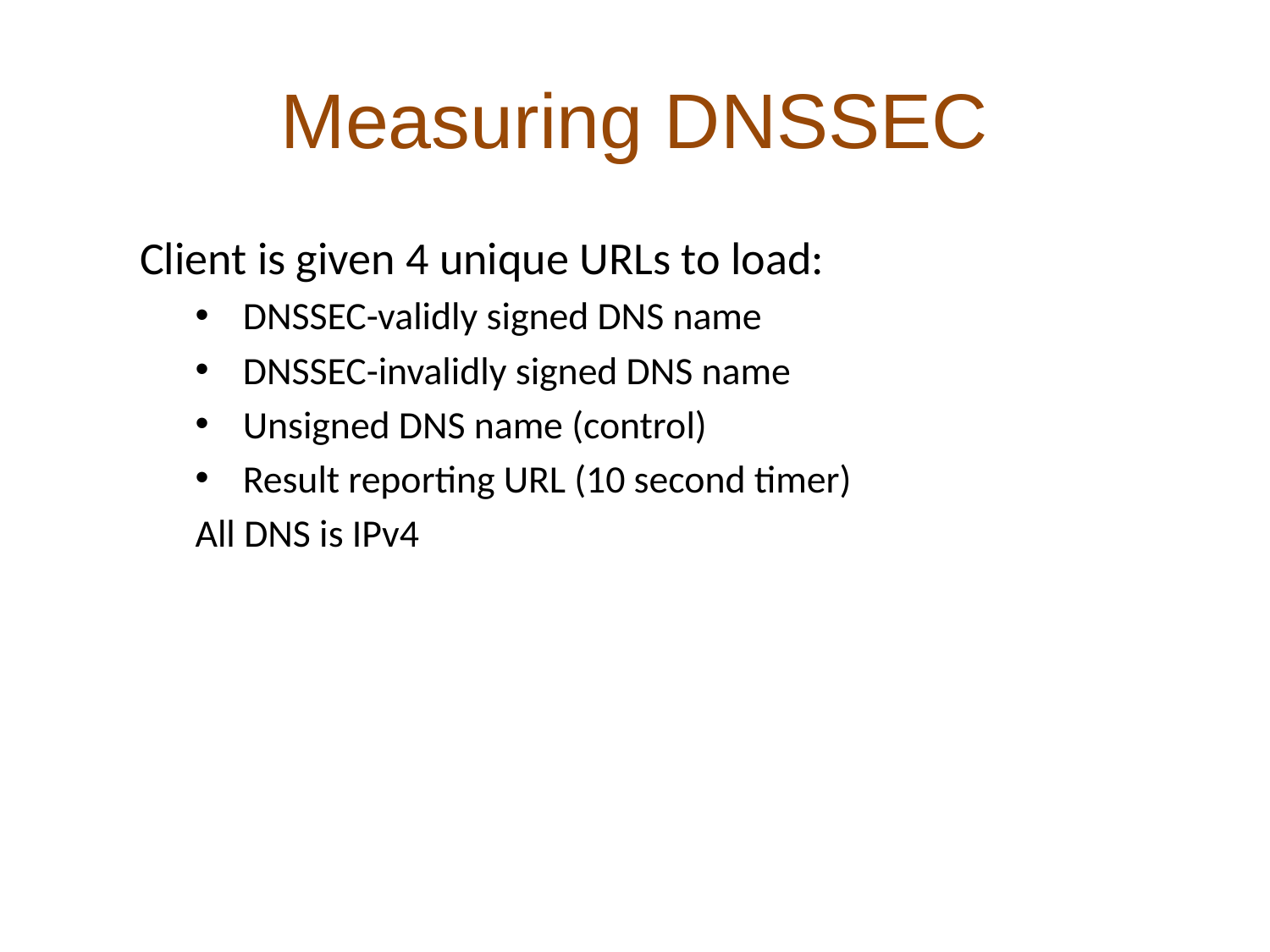

# Measuring DNSSEC
Client is given 4 unique URLs to load:
DNSSEC-validly signed DNS name
DNSSEC-invalidly signed DNS name
Unsigned DNS name (control)
Result reporting URL (10 second timer)
All DNS is IPv4